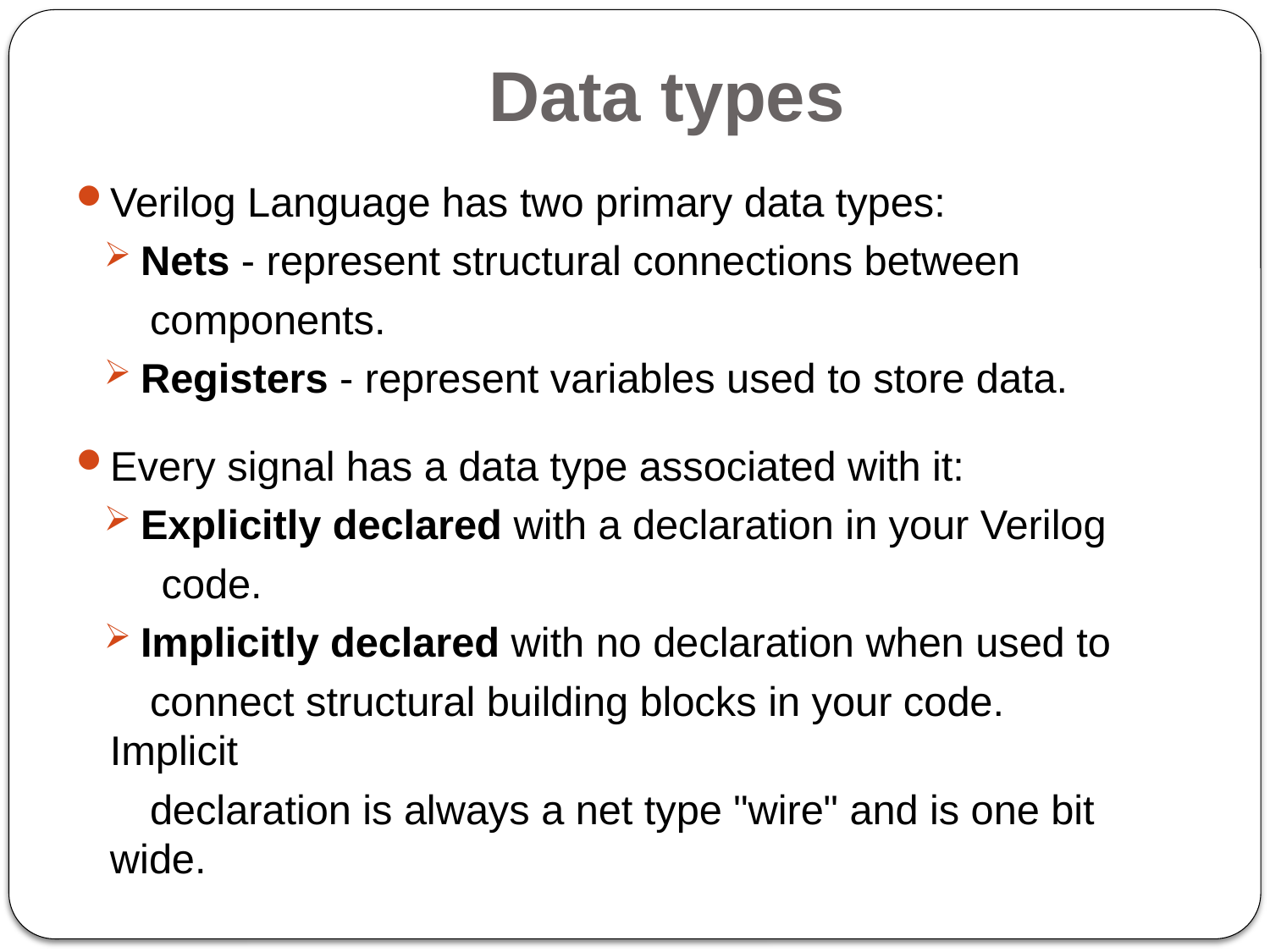

# Data types
Verilog Language has two primary data types:
 Nets - represent structural connections between
    components.
 Registers - represent variables used to store data.

Every signal has a data type associated with it:
 Explicitly declared with a declaration in your Verilog
     code.
 Implicitly declared with no declaration when used to
    connect structural building blocks in your code. Implicit
    declaration is always a net type "wire" and is one bit wide.